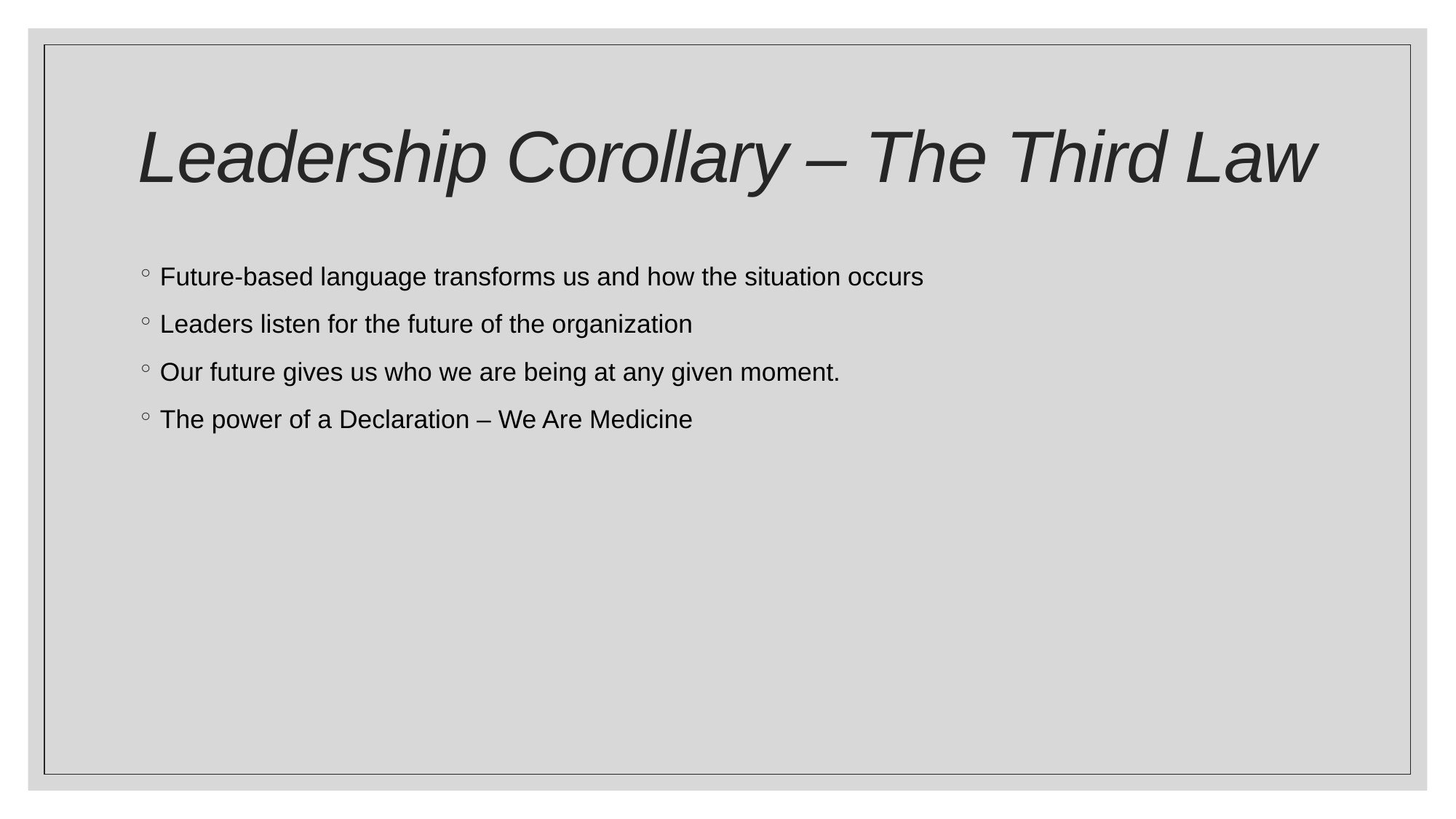

# Leadership Corollary – The Third Law
Future-based language transforms us and how the situation occurs
Leaders listen for the future of the organization
Our future gives us who we are being at any given moment.
The power of a Declaration – We Are Medicine